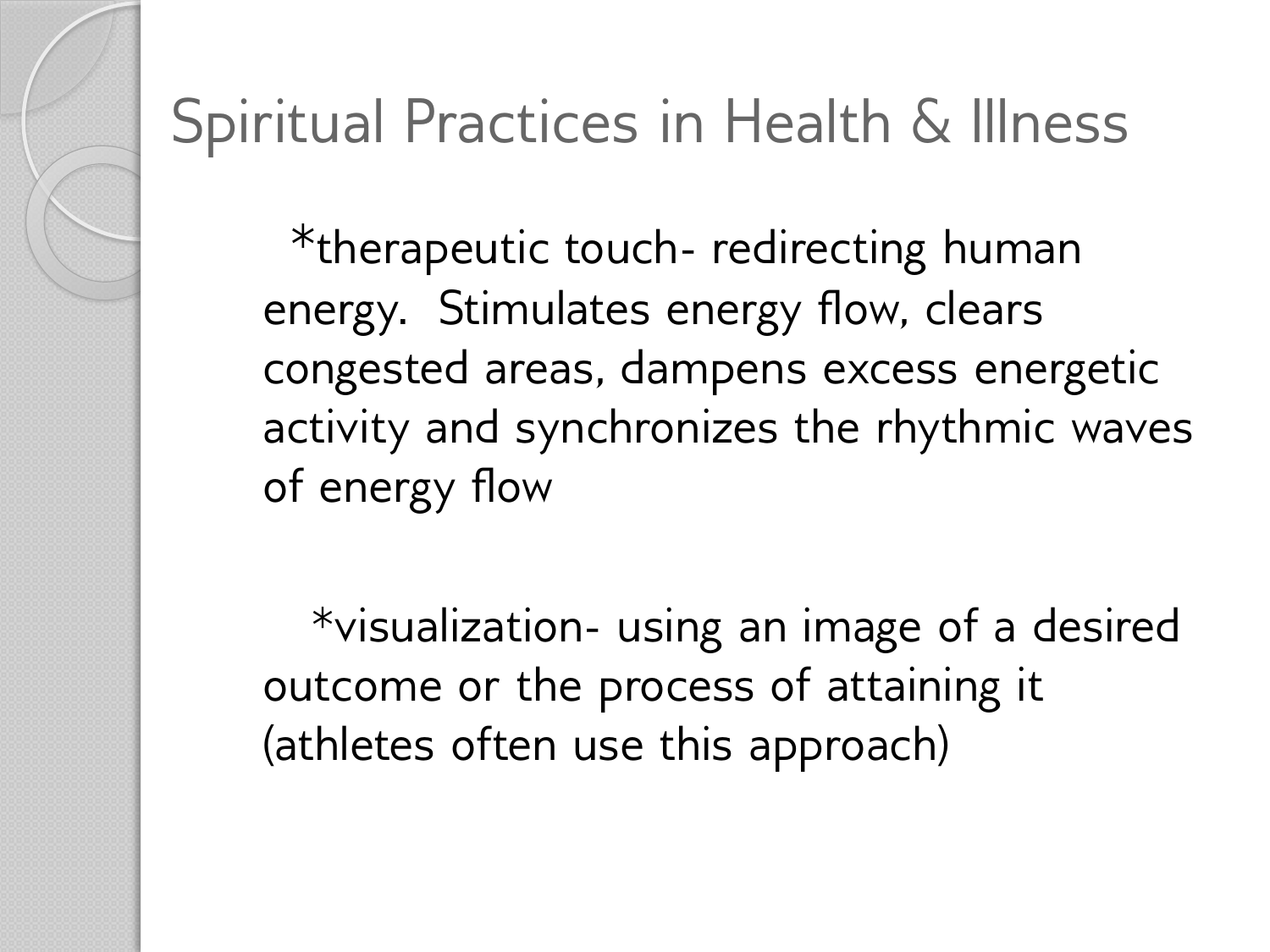

# Spiritual Practices in Health & Illness
    *therapeutic touch- redirecting human energy.  Stimulates energy flow, clears congested areas, dampens excess energetic activity and synchronizes the rhythmic waves of energy flow

      *visualization- using an image of a desired outcome or the process of attaining it  (athletes often use this approach)